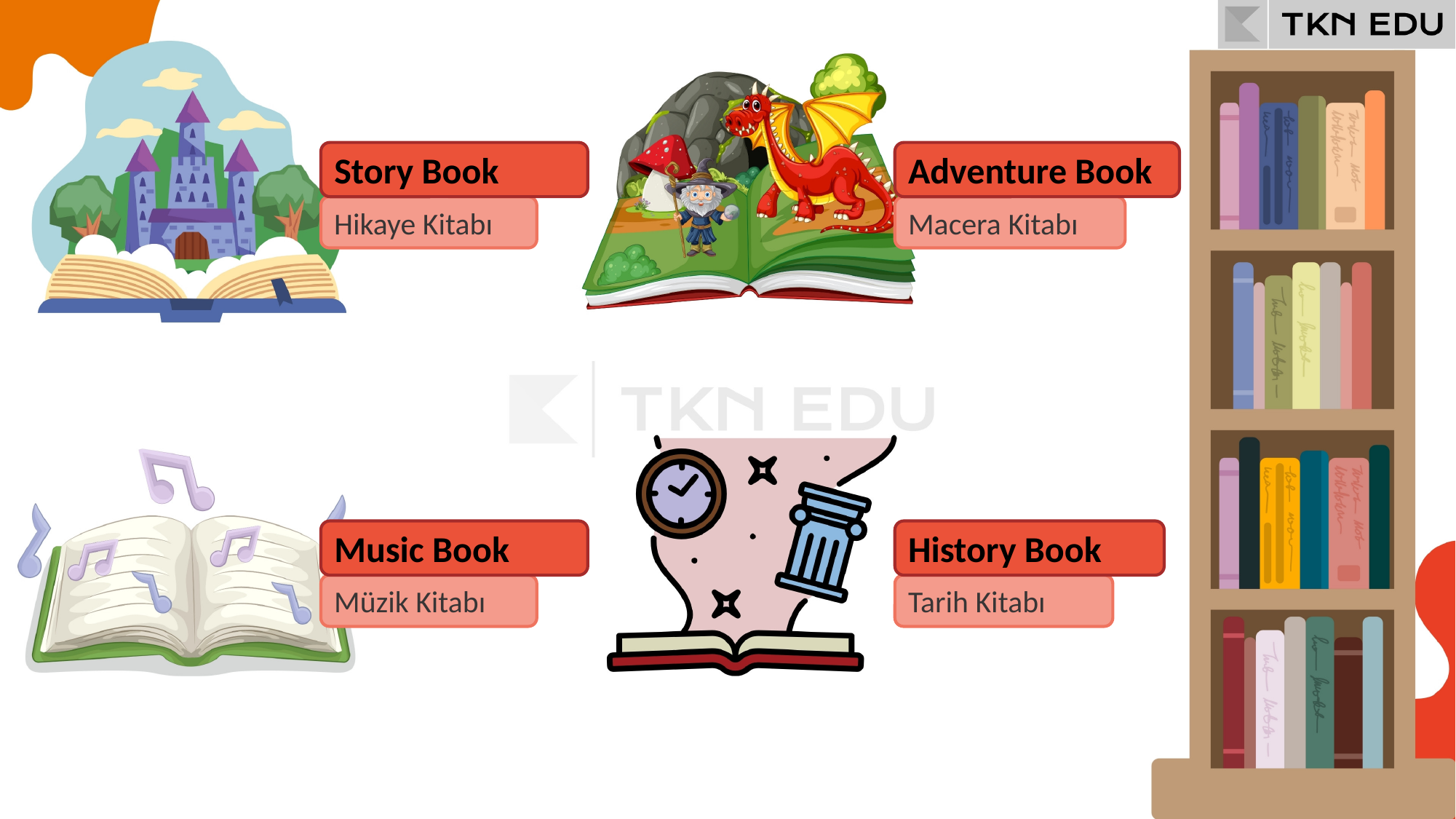

Story Book
Adventure Book
Hikaye Kitabı
Macera Kitabı
Music Book
History Book
Müzik Kitabı
Tarih Kitabı